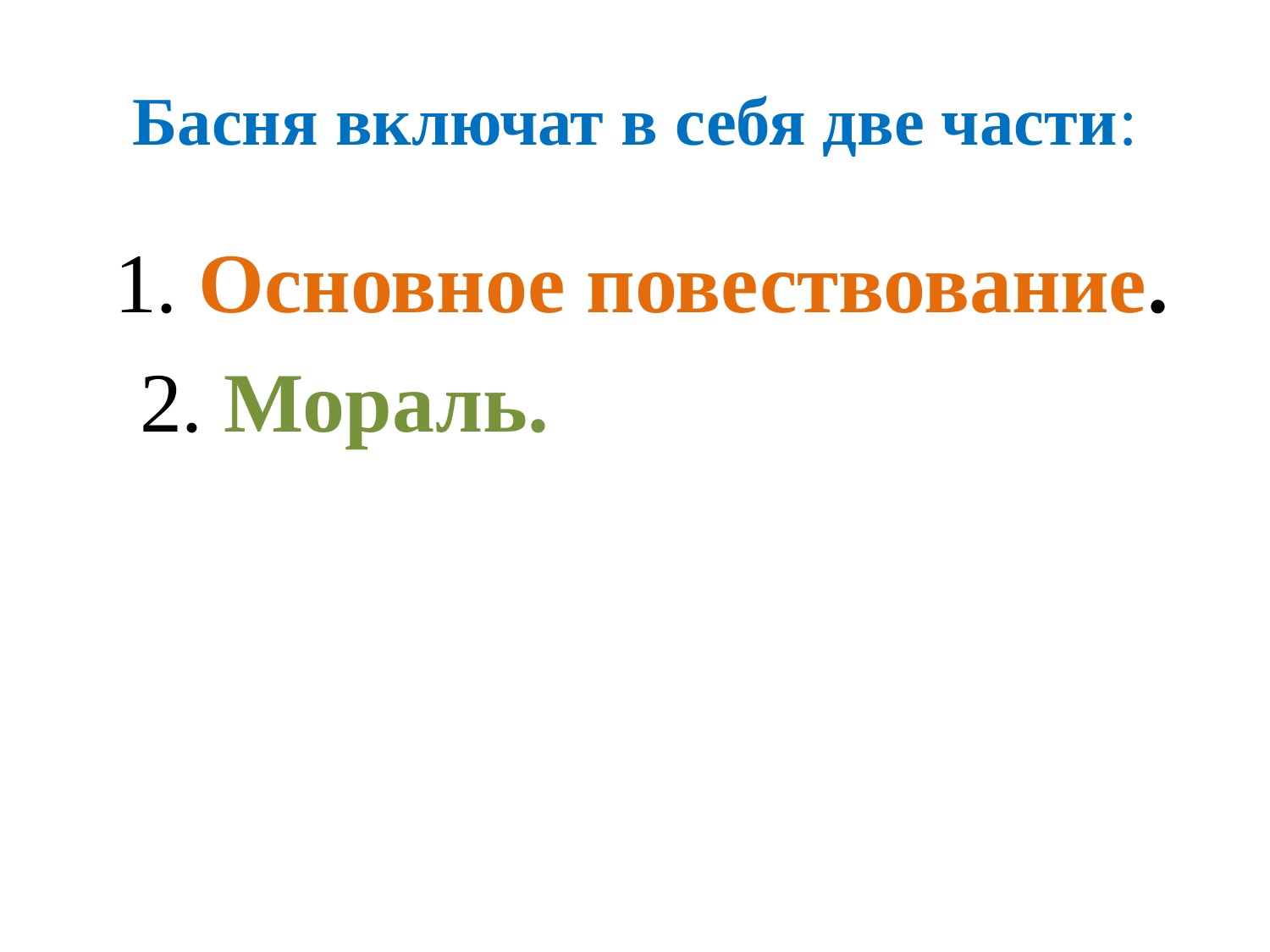

# Басня включат в себя две части:
   1. Основное повествование.
   2. Мораль.